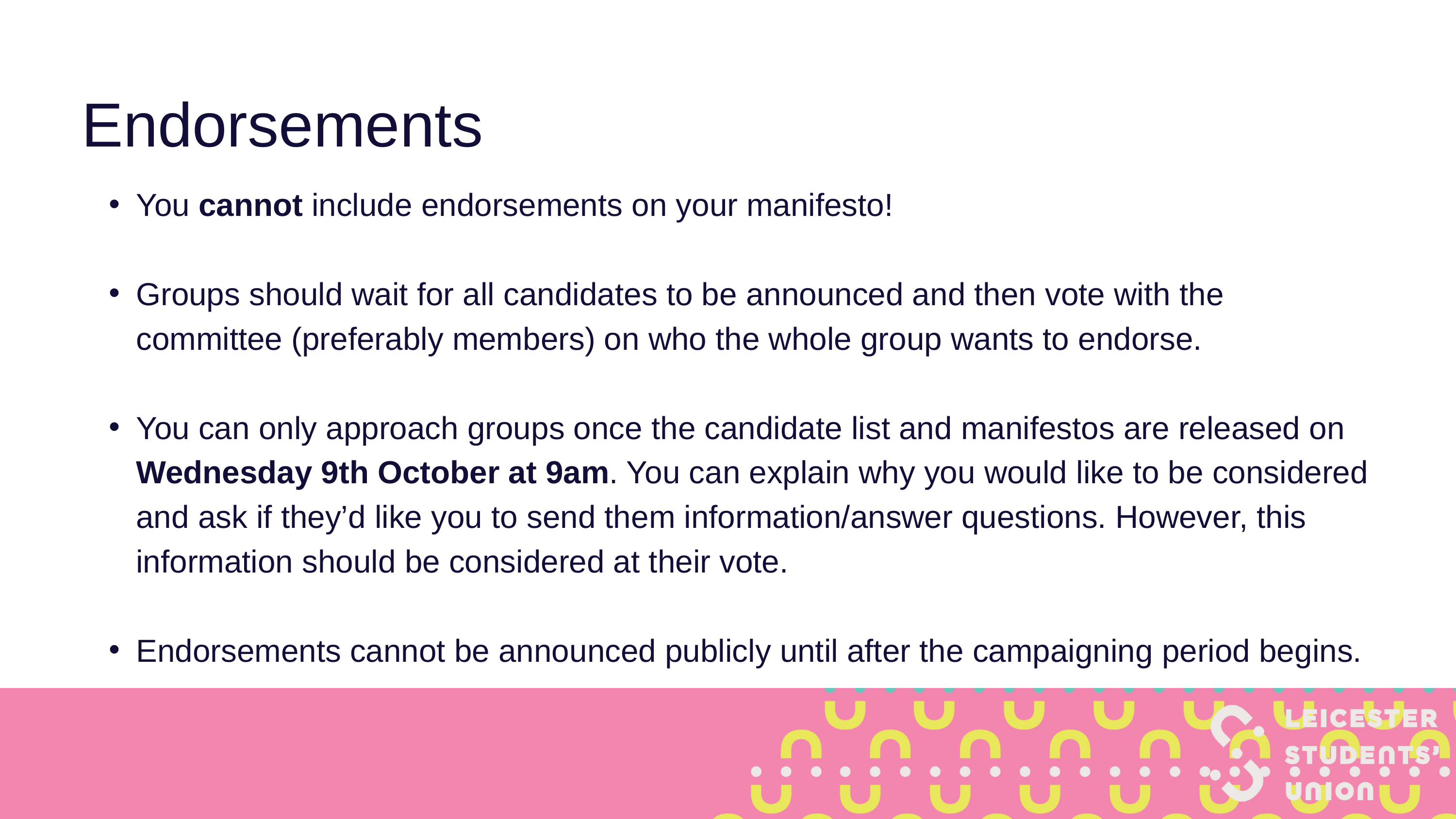

Endorsements
You cannot include endorsements on your manifesto!

Groups should wait for all candidates to be announced and then vote with the committee (preferably members) on who the whole group wants to endorse.

You can only approach groups once the candidate list and manifestos are released on Wednesday 9th October at 9am. You can explain why you would like to be considered and ask if they’d like you to send them information/answer questions. However, this information should be considered at their vote.

Endorsements cannot be announced publicly until after the campaigning period begins.